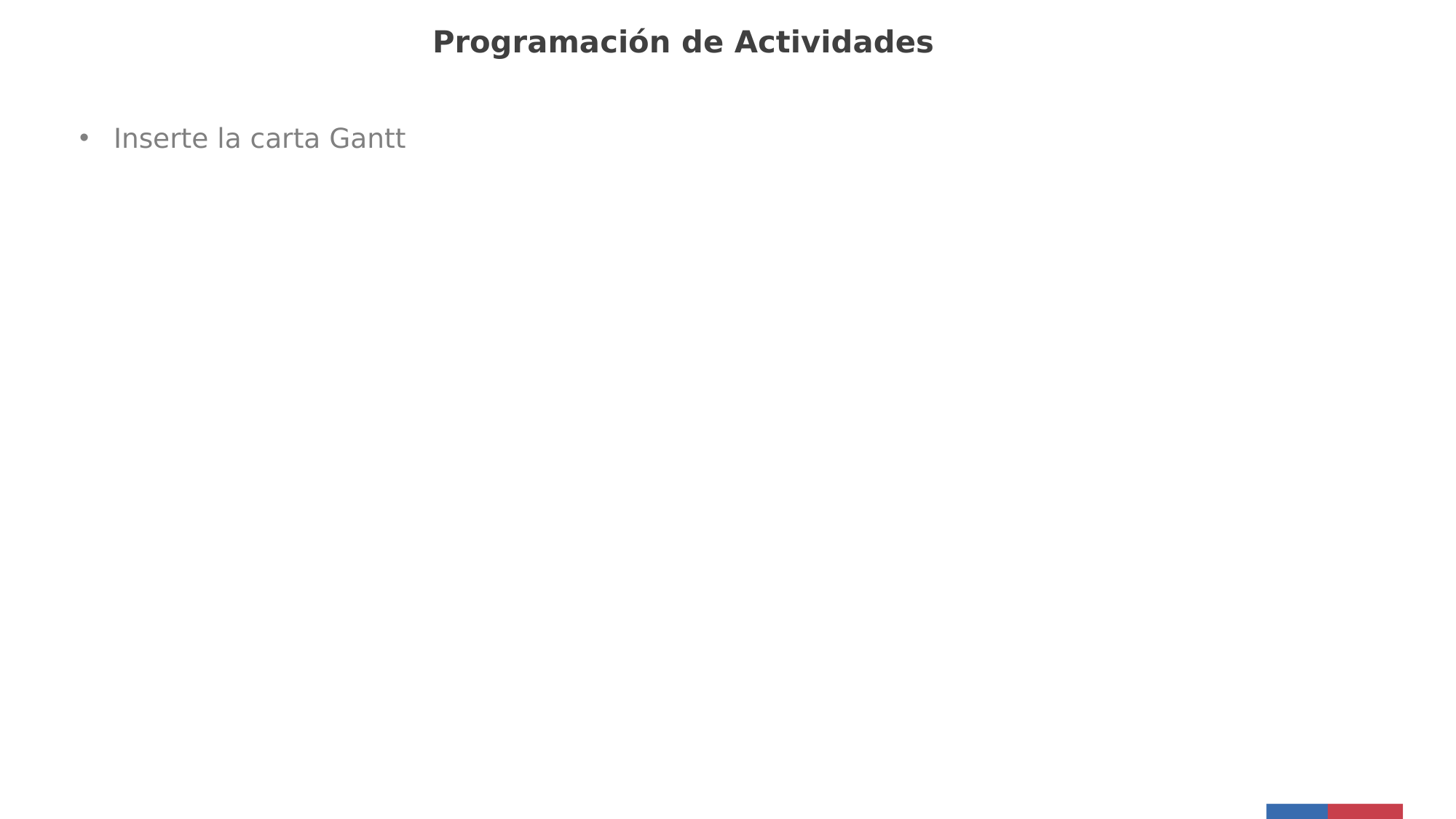

Programación de Actividades
Inserte la carta Gantt